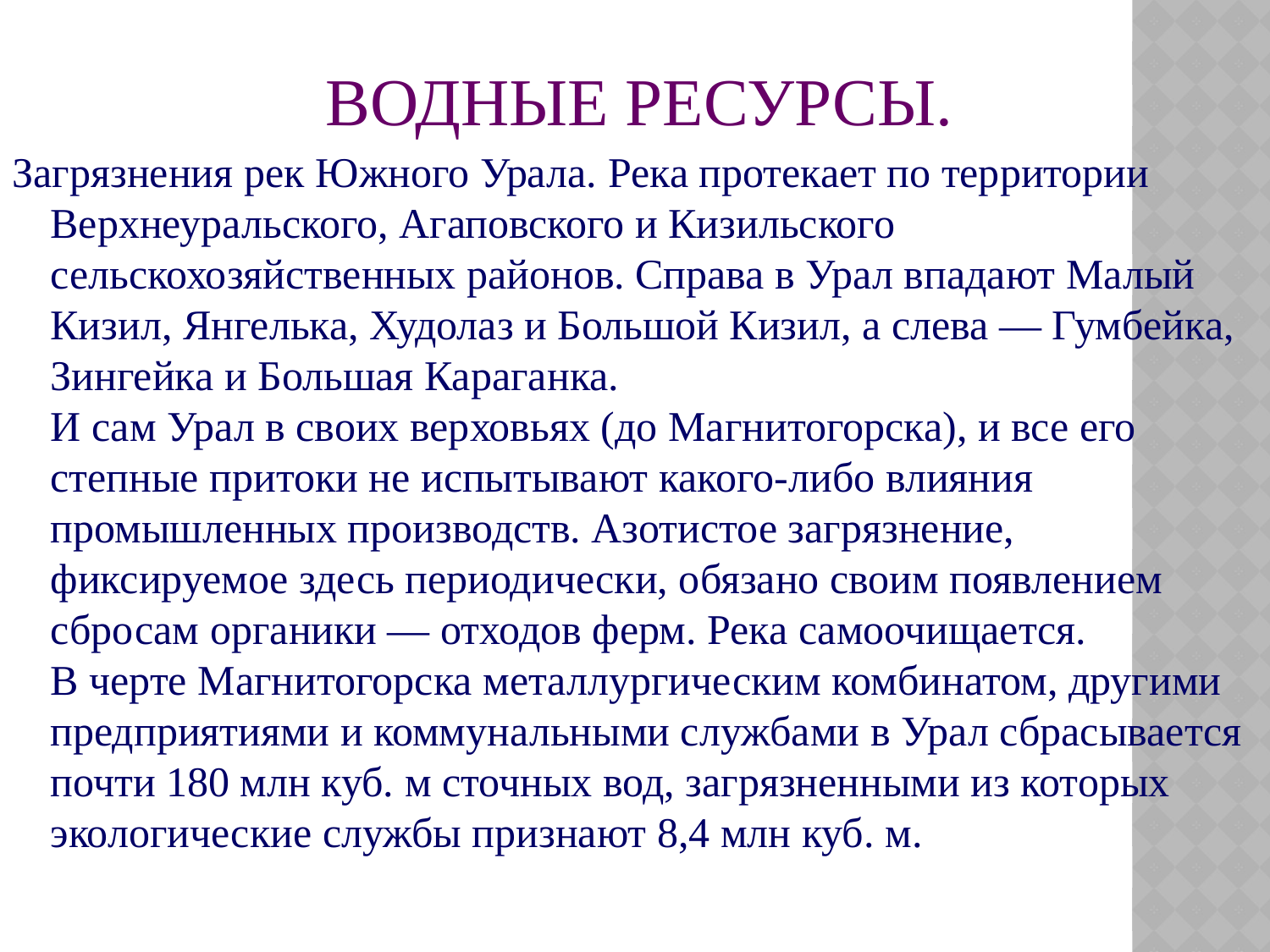

# ВОДНЫЕ РЕСУРСЫ.
Загрязнения рек Южного Урала. Река протекает по территории Верхнеуральского, Агаповского и Кизильского сельскохозяйственных районов. Справа в Урал впадают Малый Кизил, Янгелька, Худолаз и Большой Кизил, а слева — Гумбейка, Зингейка и Большая Караганка.
И сам Урал в своих верховьях (до Магнитогорска), и все его степные притоки не испытывают какого-либо влияния промышленных производств. Азотистое загрязнение, фиксируемое здесь периодически, обязано своим появлением сбросам органики — отходов ферм. Река самоочищается.
В черте Магнитогорска металлургическим комбинатом, другими предприятиями и коммунальными службами в Урал сбрасывается почти 180 млн куб. м сточных вод, загрязненными из которых экологические службы признают 8,4 млн куб. м.